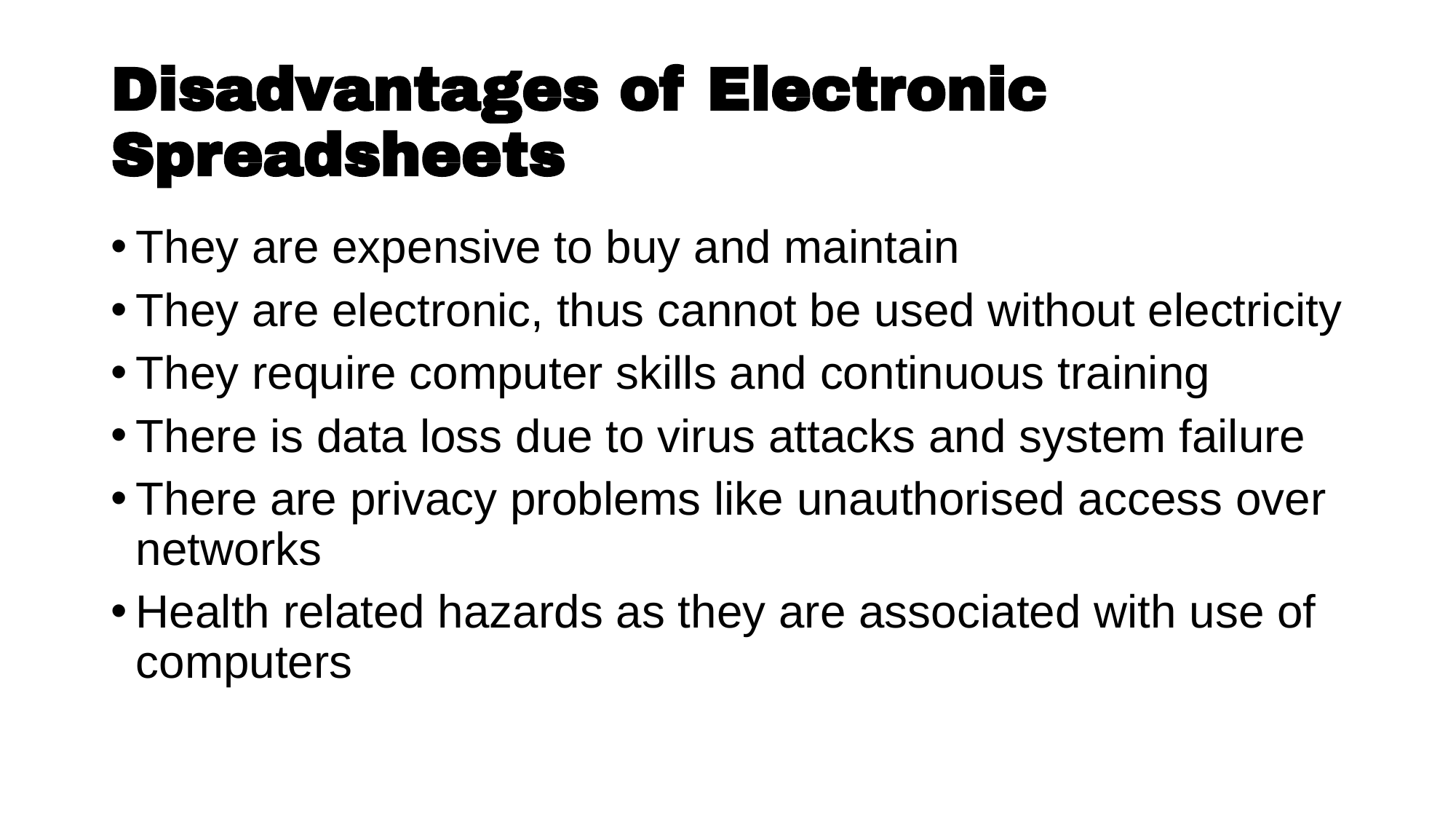

# Disadvantages of Electronic Spreadsheets
They are expensive to buy and maintain
They are electronic, thus cannot be used without electricity
They require computer skills and continuous training
There is data loss due to virus attacks and system failure
There are privacy problems like unauthorised access over networks
Health related hazards as they are associated with use of computers